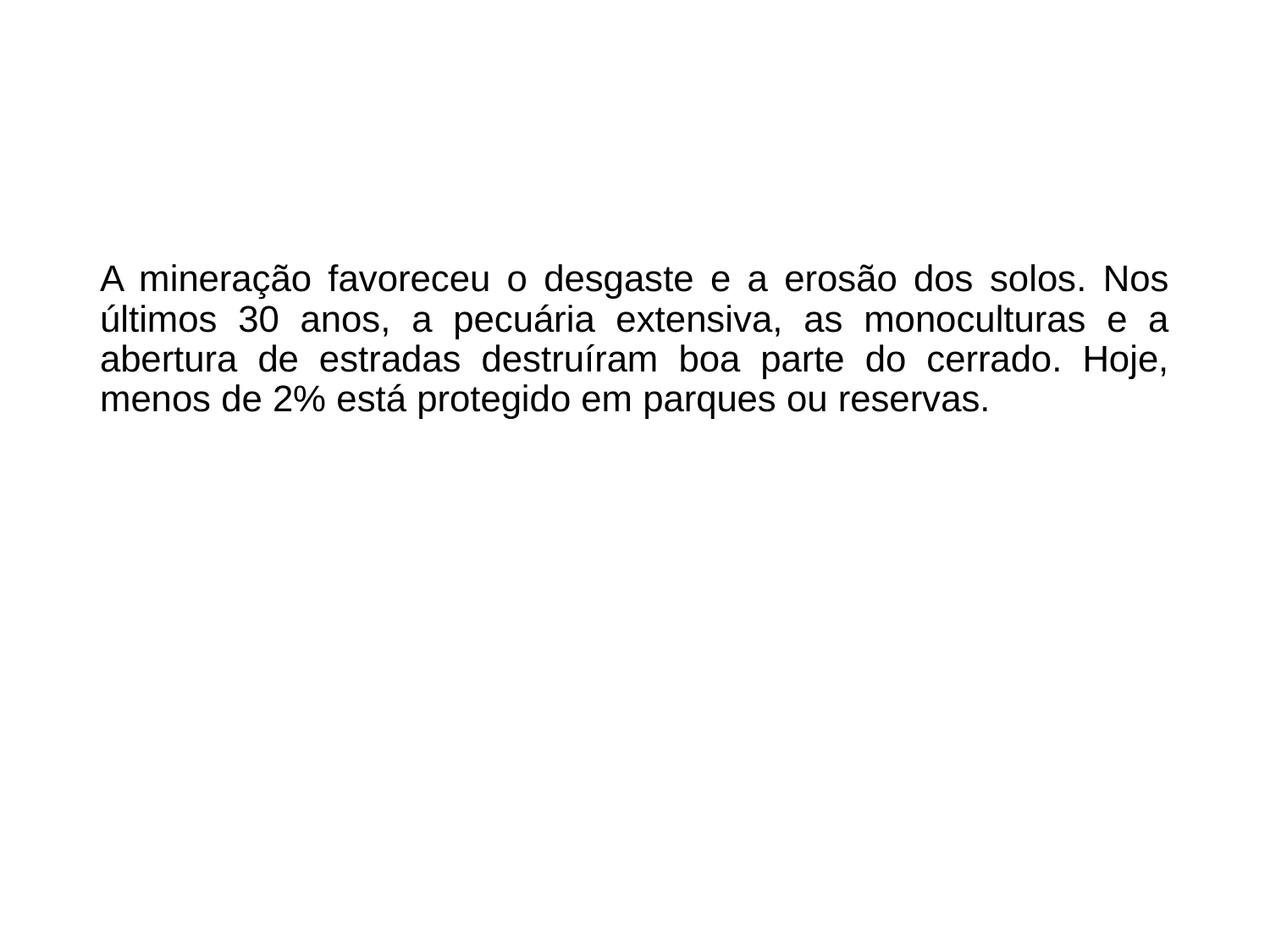

A mineração favoreceu o desgaste e a erosão dos solos. Nos últimos 30 anos, a pecuária extensiva, as monoculturas e a abertura de estradas destruíram boa parte do cerrado. Hoje, menos de 2% está protegido em parques ou reservas.